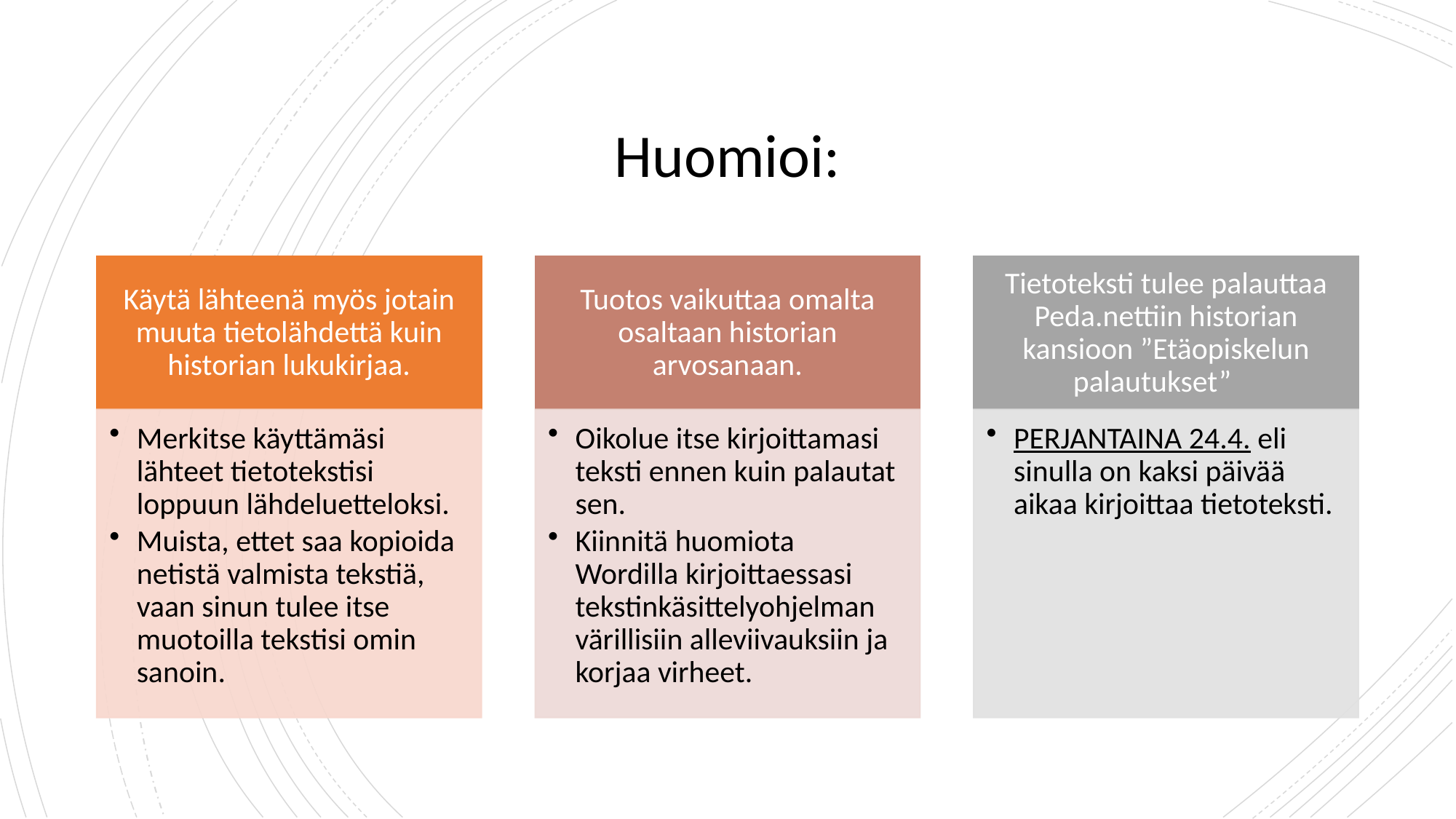

# Huomioi:
Käytä lähteenä myös jotain muuta tietolähdettä kuin historian lukukirjaa.
Merkitse käyttämäsi lähteet tietotekstisi loppuun lähdeluetteloksi.
Muista, ettet saa kopioida netistä valmista tekstiä, vaan sinun tulee itse muotoilla tekstisi omin sanoin.
Tuotos vaikuttaa omalta osaltaan historian arvosanaan.
Oikolue itse kirjoittamasi teksti ennen kuin palautat sen.
Kiinnitä huomiota Wordilla kirjoittaessasi tekstinkäsittelyohjelman värillisiin alleviivauksiin ja korjaa virheet.
Tietoteksti tulee palauttaa Peda.nettiin historian kansioon ”Etäopiskelun palautukset”
PERJANTAINA 24.4. eli sinulla on kaksi päivää aikaa kirjoittaa tietoteksti.